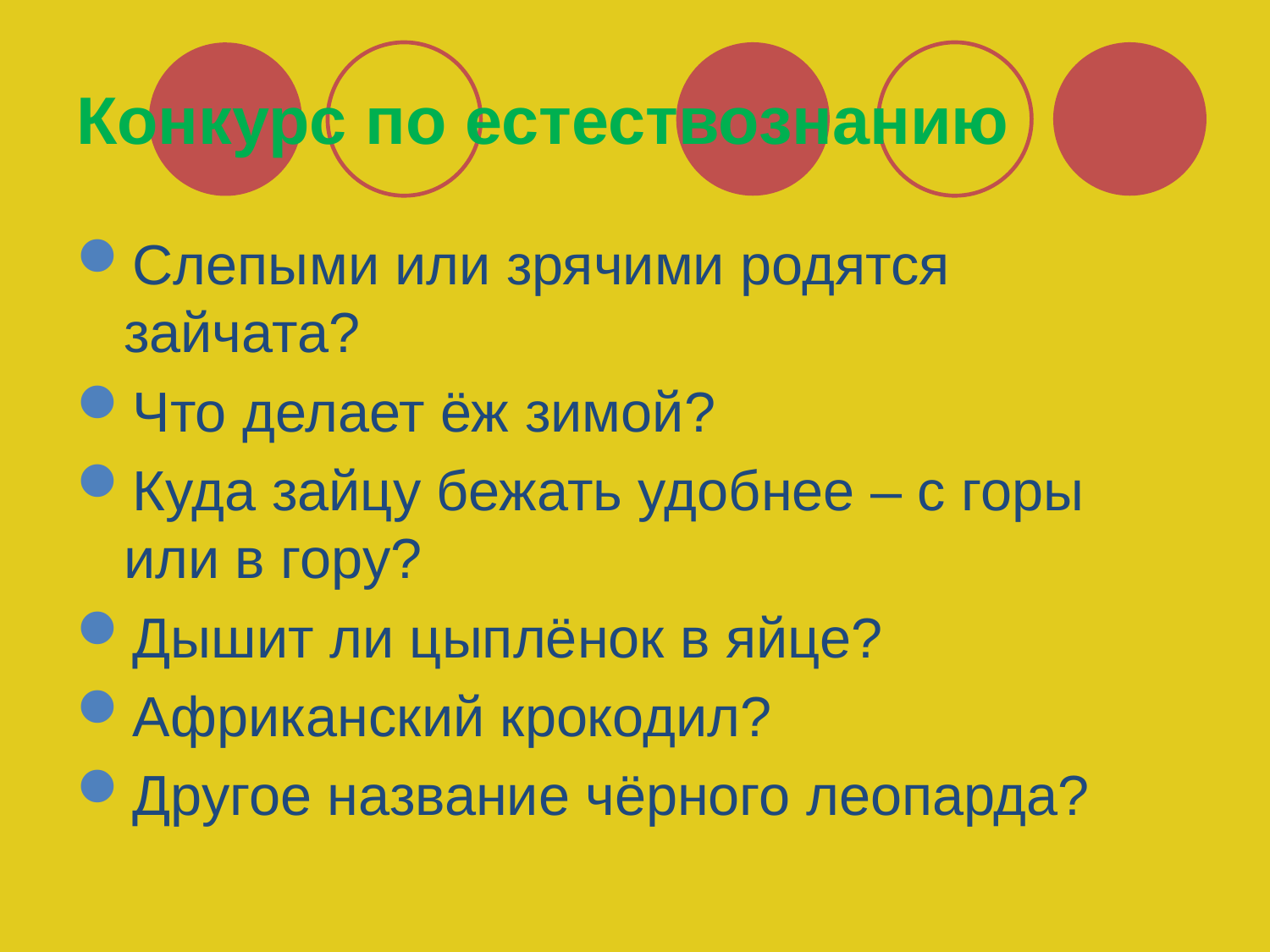

# Конкурс по естествознанию
Слепыми или зрячими родятся зайчата?
Что делает ёж зимой?
Куда зайцу бежать удобнее – с горы или в гору?
Дышит ли цыплёнок в яйце?
Африканский крокодил?
Другое название чёрного леопарда?